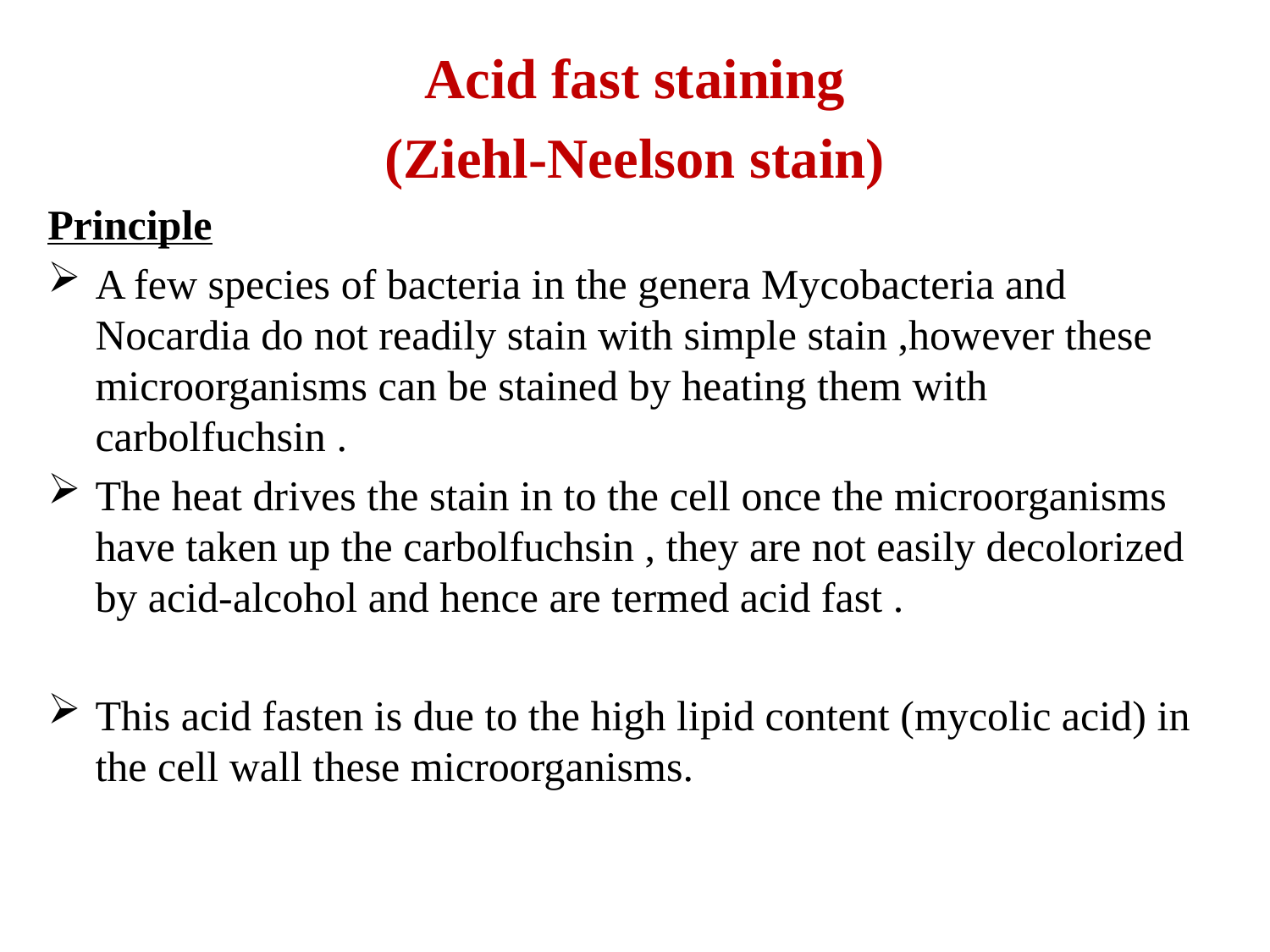

Acid fast staining
(Ziehl-Neelson stain)
Principle
A few species of bacteria in the genera Mycobacteria and Nocardia do not readily stain with simple stain ,however these microorganisms can be stained by heating them with carbolfuchsin .
The heat drives the stain in to the cell once the microorganisms have taken up the carbolfuchsin , they are not easily decolorized by acid-alcohol and hence are termed acid fast .

This acid fasten is due to the high lipid content (mycolic acid) in the cell wall these microorganisms.